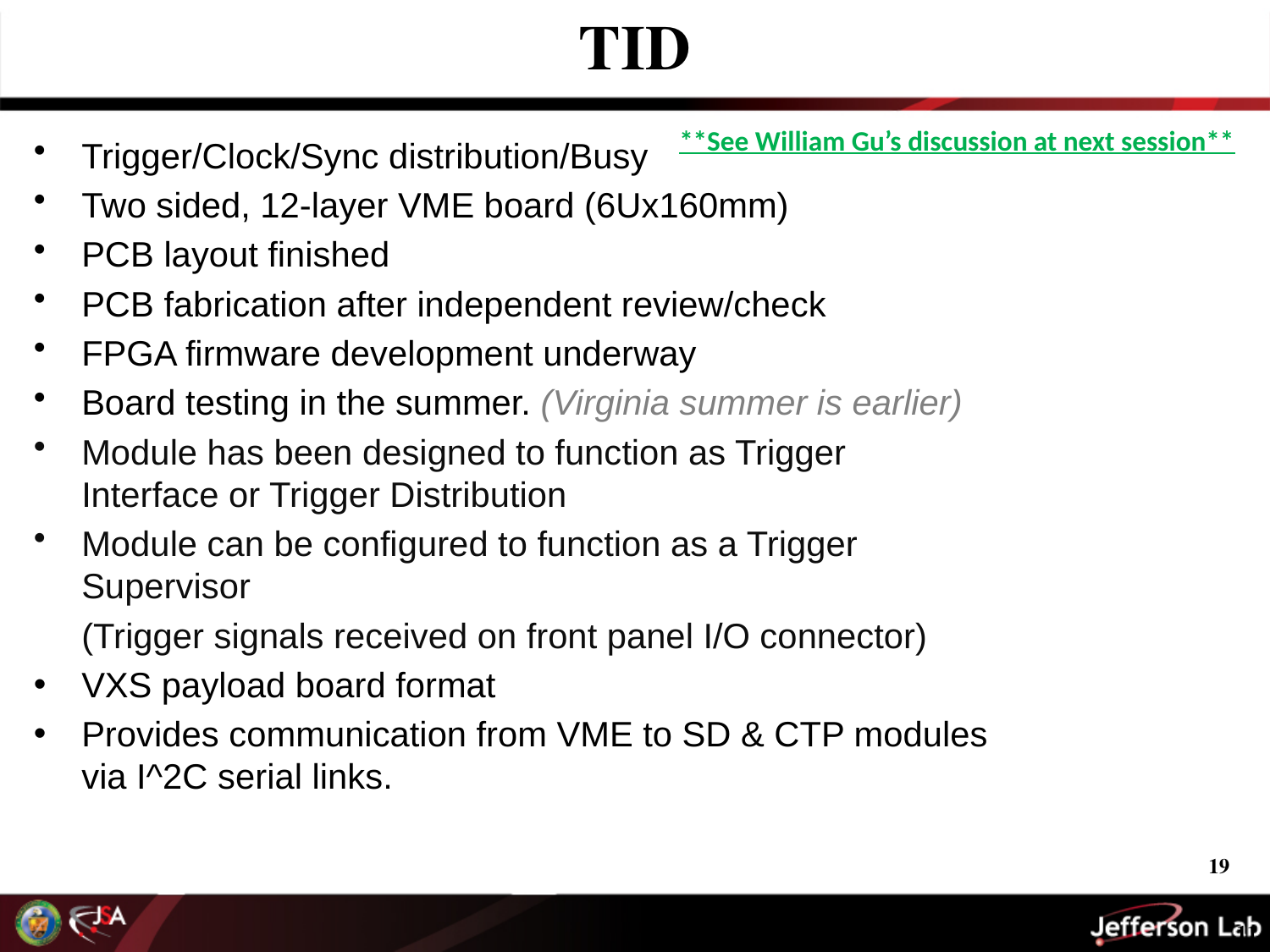

# TID
**See William Gu’s discussion at next session**
Trigger/Clock/Sync distribution/Busy
Two sided, 12-layer VME board (6Ux160mm)
PCB layout finished
PCB fabrication after independent review/check
FPGA firmware development underway
Board testing in the summer. (Virginia summer is earlier)
Module has been designed to function as Trigger Interface or Trigger Distribution
Module can be configured to function as a Trigger Supervisor
	(Trigger signals received on front panel I/O connector)
VXS payload board format
Provides communication from VME to SD & CTP modules via I^2C serial links.

19
11